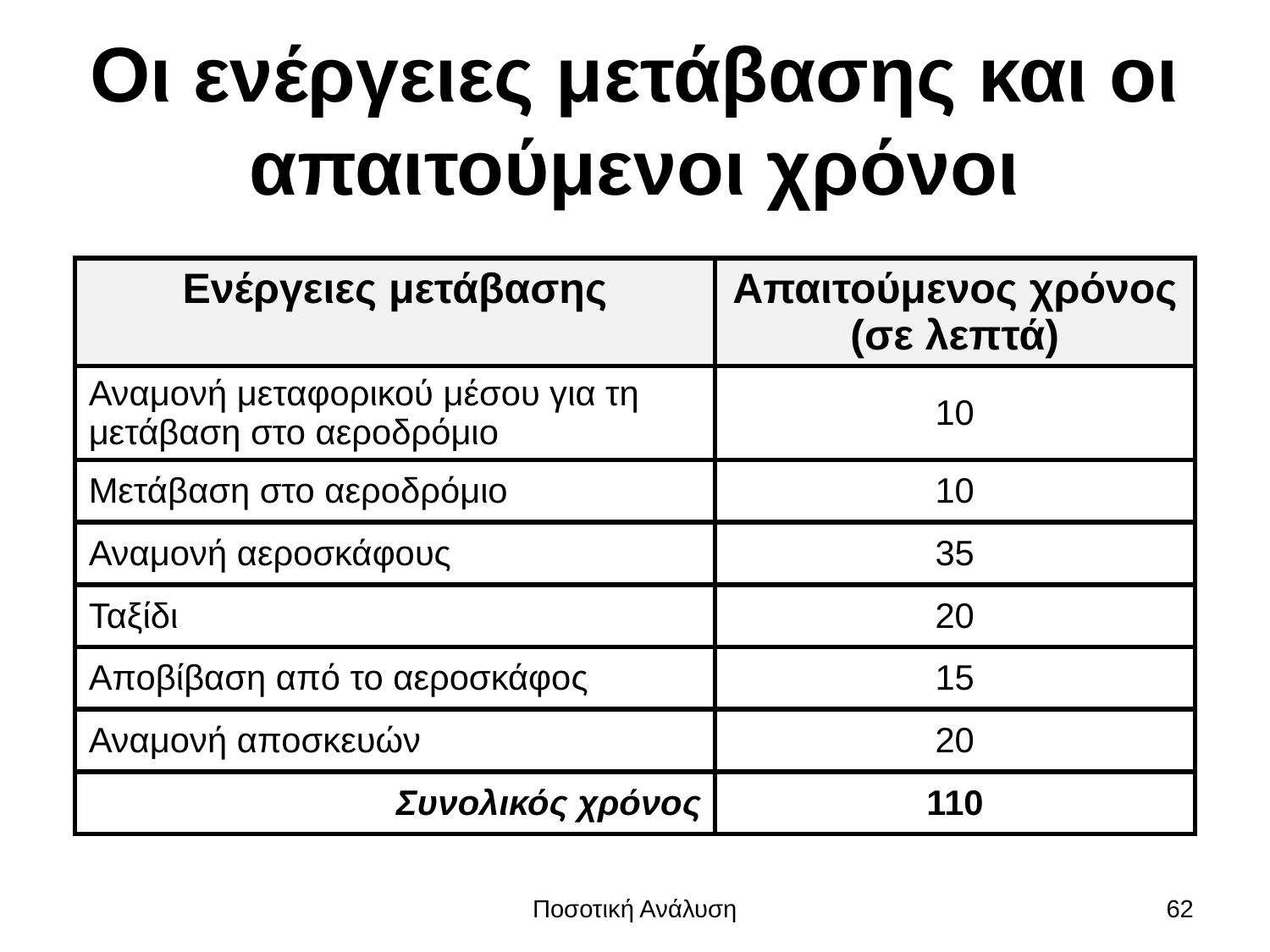

# Οι ενέργειες μετάβασης και οι απαιτούμενοι χρόνοι
| Ενέργειες μετάβασης | Απαιτούμενος χρόνος (σε λεπτά) |
| --- | --- |
| Αναμονή μεταφορικού μέσου για τη μετάβαση στο αεροδρόμιο | 10 |
| Μετάβαση στο αεροδρόμιο | 10 |
| Αναμονή αεροσκάφους | 35 |
| Ταξίδι | 20 |
| Αποβίβαση από το αεροσκάφος | 15 |
| Αναμονή αποσκευών | 20 |
| Συνολικός χρόνος | 110 |
Ποσοτική Ανάλυση
62